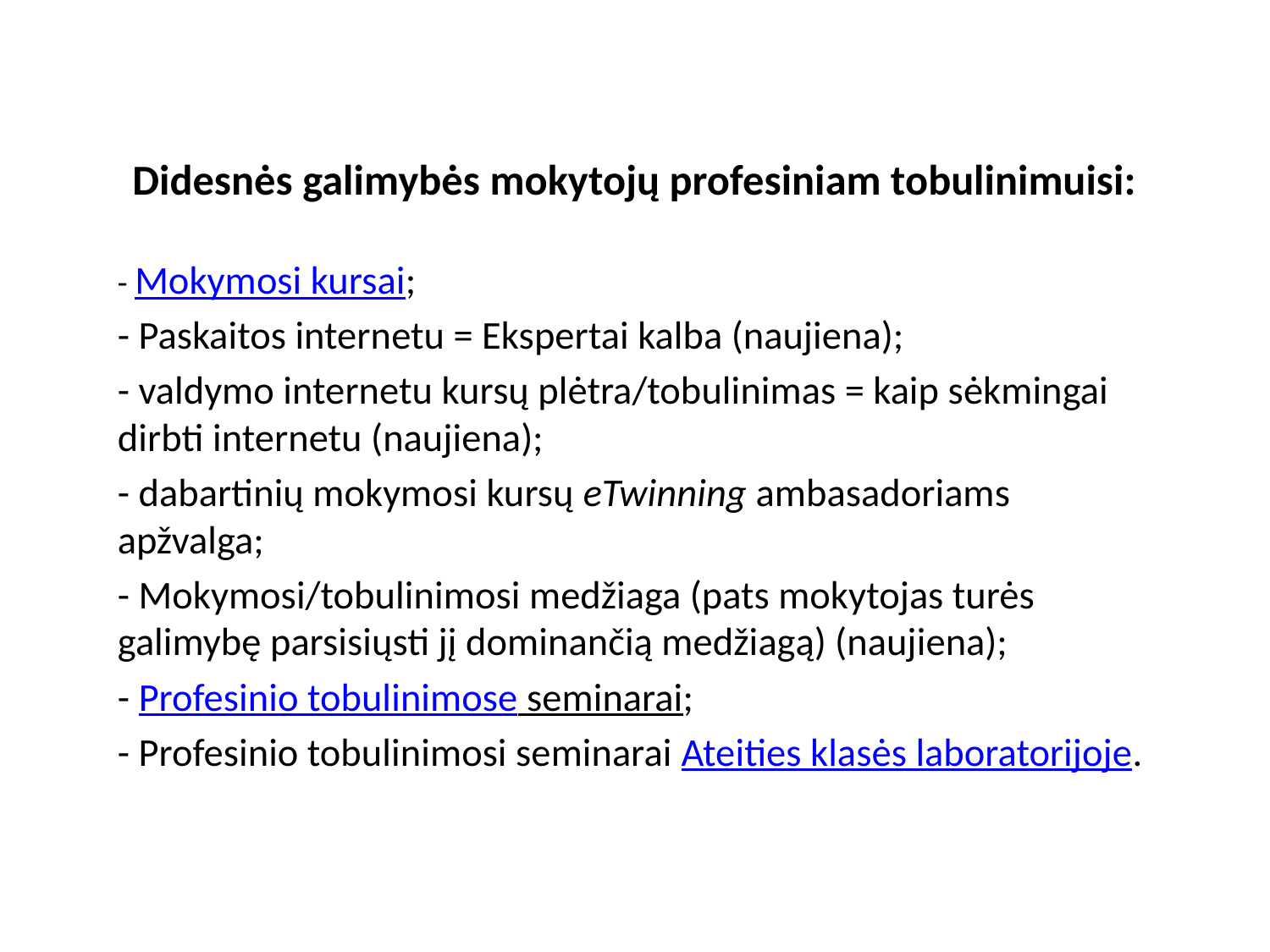

#
Didesnės galimybės mokytojų profesiniam tobulinimuisi:

- Mokymosi kursai;
- Paskaitos internetu = Ekspertai kalba (naujiena);
- valdymo internetu kursų plėtra/tobulinimas = kaip sėkmingai dirbti internetu (naujiena);
- dabartinių mokymosi kursų eTwinning ambasadoriams apžvalga;
- Mokymosi/tobulinimosi medžiaga (pats mokytojas turės galimybę parsisiųsti jį dominančią medžiagą) (naujiena);
- Profesinio tobulinimose seminarai;
- Profesinio tobulinimosi seminarai Ateities klasės laboratorijoje.